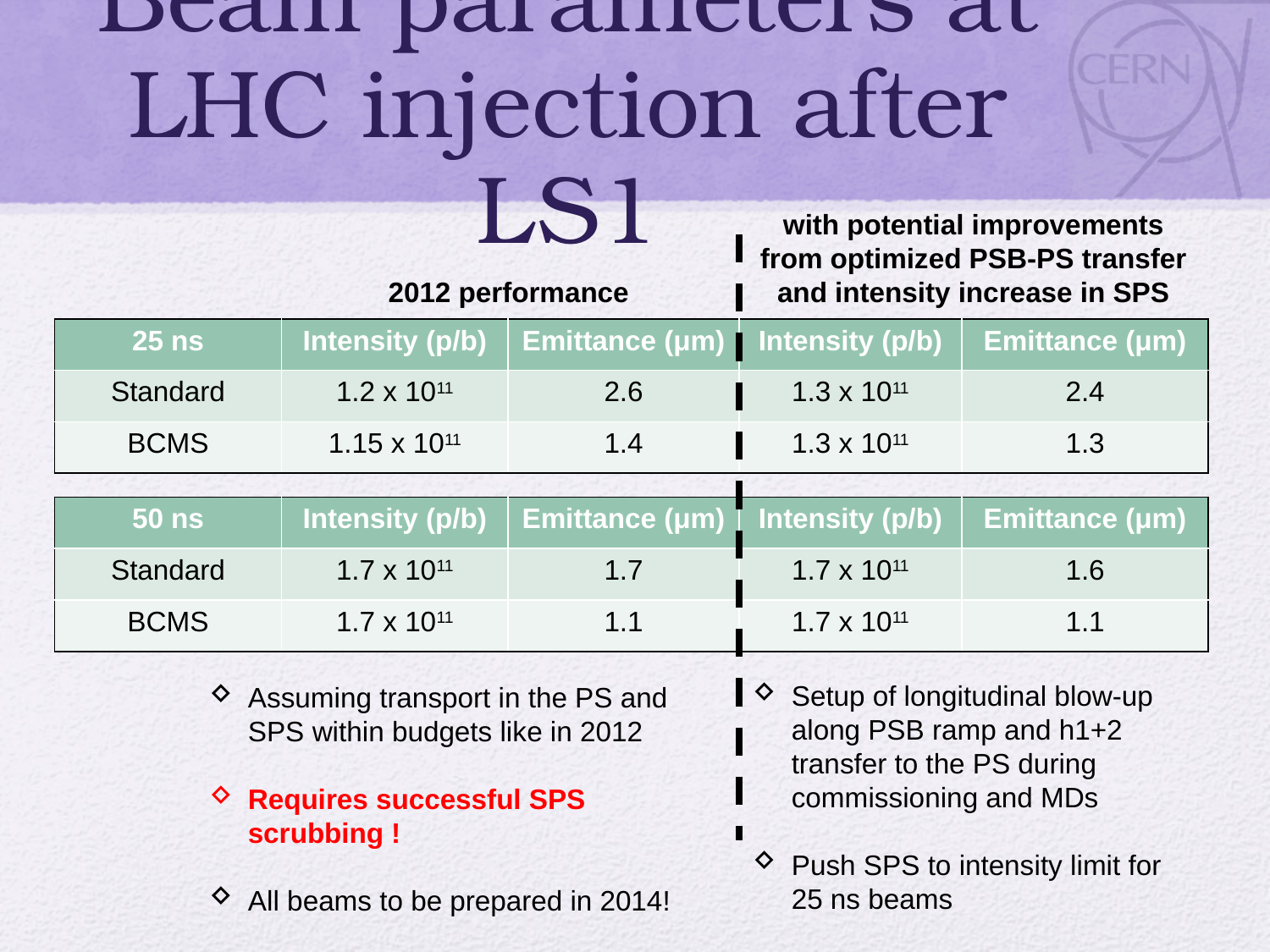

# Beam parameters at LHC injection after LS1
with potential improvements from optimized PSB-PS transfer and intensity increase in SPS
2012 performance
| 25 ns | Intensity (p/b) | Emittance (μm) | Intensity (p/b) | Emittance (μm) |
| --- | --- | --- | --- | --- |
| Standard | 1.2 x 1011 | 2.6 | 1.3 x 1011 | 2.4 |
| BCMS | 1.15 x 1011 | 1.4 | 1.3 x 1011 | 1.3 |
| 50 ns | Intensity (p/b) | Emittance (μm) | Intensity (p/b) | Emittance (μm) |
| --- | --- | --- | --- | --- |
| Standard | 1.7 x 1011 | 1.7 | 1.7 x 1011 | 1.6 |
| BCMS | 1.7 x 1011 | 1.1 | 1.7 x 1011 | 1.1 |
Setup of longitudinal blow-up along PSB ramp and h1+2 transfer to the PS during commissioning and MDs

Push SPS to intensity limit for 25 ns beams
Assuming transport in the PS and SPS within budgets like in 2012

Requires successful SPS scrubbing !

All beams to be prepared in 2014!